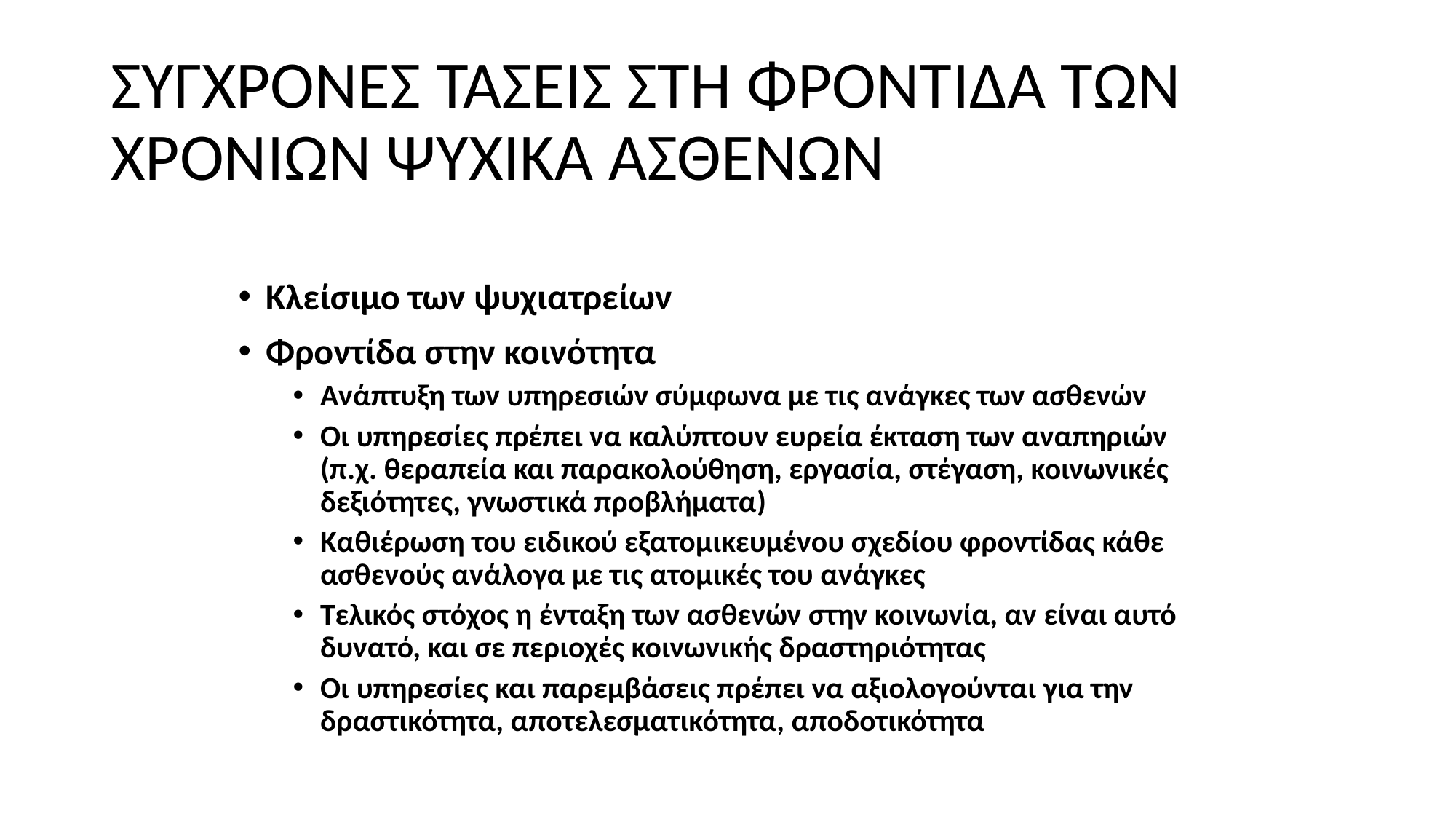

# ΣΥΓΧΡΟΝΕΣ ΤΑΣΕΙΣ ΣΤΗ ΦΡΟΝΤΊΔΑ ΤΩΝ ΧΡΟΝΙΩΝ ΨΥΧΙΚΑ ΑΣΘΕΝΩΝ
Κλείσιμο των ψυχιατρείων
Φροντίδα στην κοινότητα
Ανάπτυξη των υπηρεσιών σύμφωνα με τις ανάγκες των ασθενών
Οι υπηρεσίες πρέπει να καλύπτουν ευρεία έκταση των αναπηριών (π.χ. θεραπεία και παρακολούθηση, εργασία, στέγαση, κοινωνικές δεξιότητες, γνωστικά προβλήματα)
Καθιέρωση του ειδικού εξατομικευμένου σχεδίου φροντίδας κάθε ασθενούς ανάλογα με τις ατομικές του ανάγκες
Τελικός στόχος η ένταξη των ασθενών στην κοινωνία, αν είναι αυτό δυνατό, και σε περιοχές κοινωνικής δραστηριότητας
Οι υπηρεσίες και παρεμβάσεις πρέπει να αξιολογούνται για την δραστικότητα, αποτελεσματικότητα, αποδοτικότητα